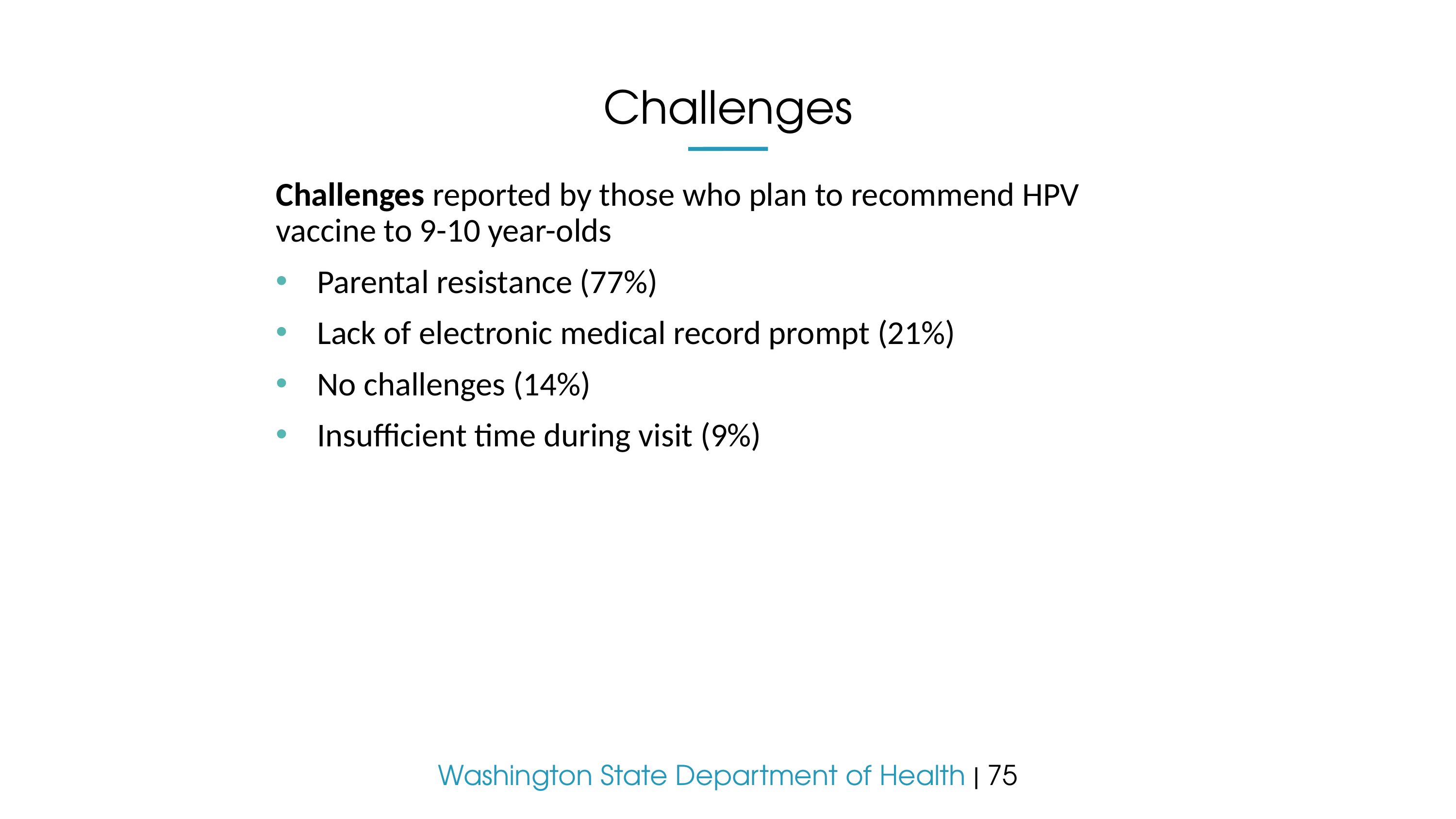

# Challenges
Challenges reported by those who plan to recommend HPV vaccine to 9-10 year-olds
Parental resistance (77%)
Lack of electronic medical record prompt (21%)
No challenges (14%)
Insufficient time during visit (9%)